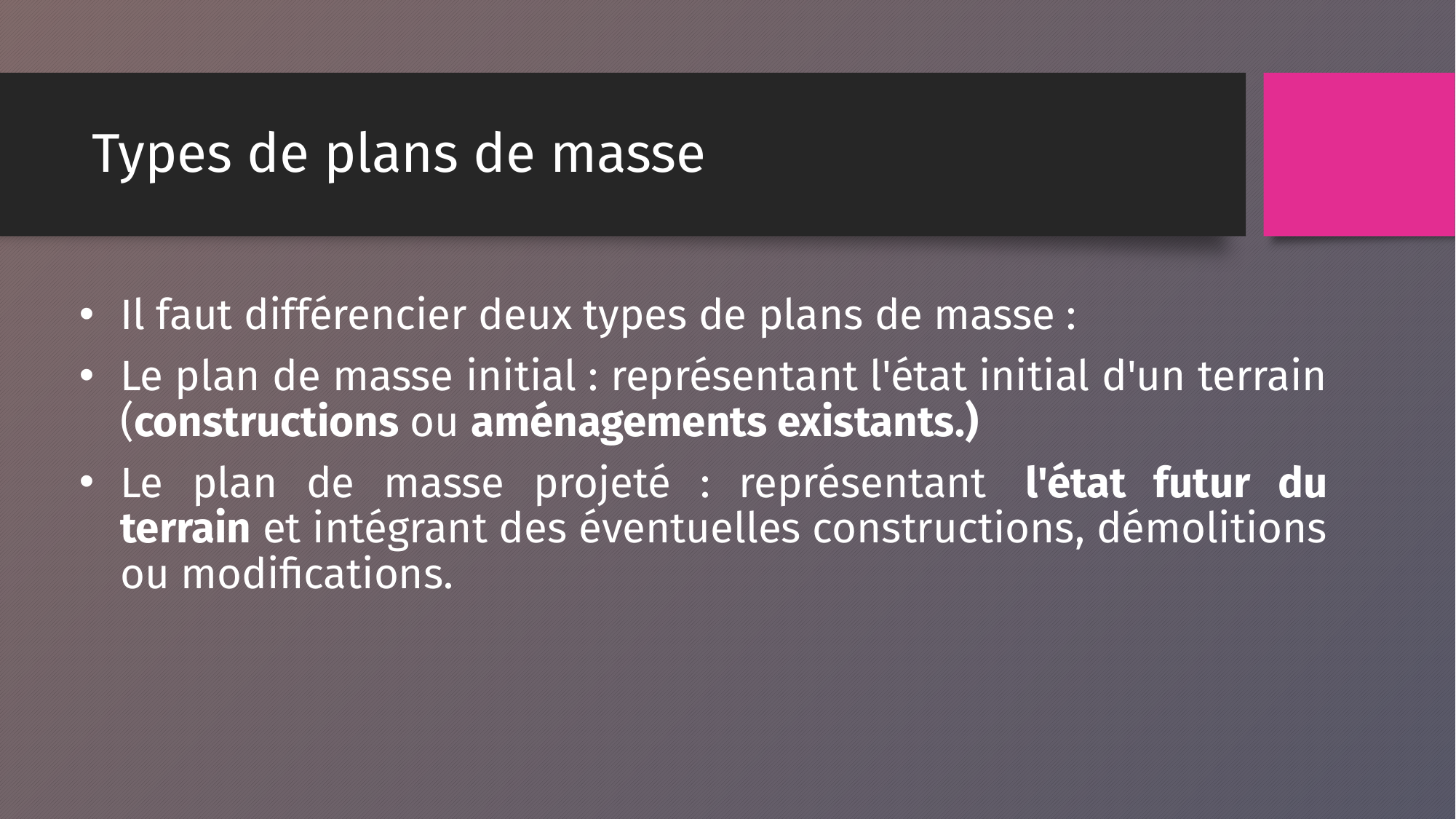

# Types de plans de masse
Il faut différencier deux types de plans de masse :
Le plan de masse initial : représentant l'état initial d'un terrain (constructions ou aménagements existants.)
Le plan de masse projeté : représentant  l'état futur du terrain et intégrant des éventuelles constructions, démolitions ou modifications.